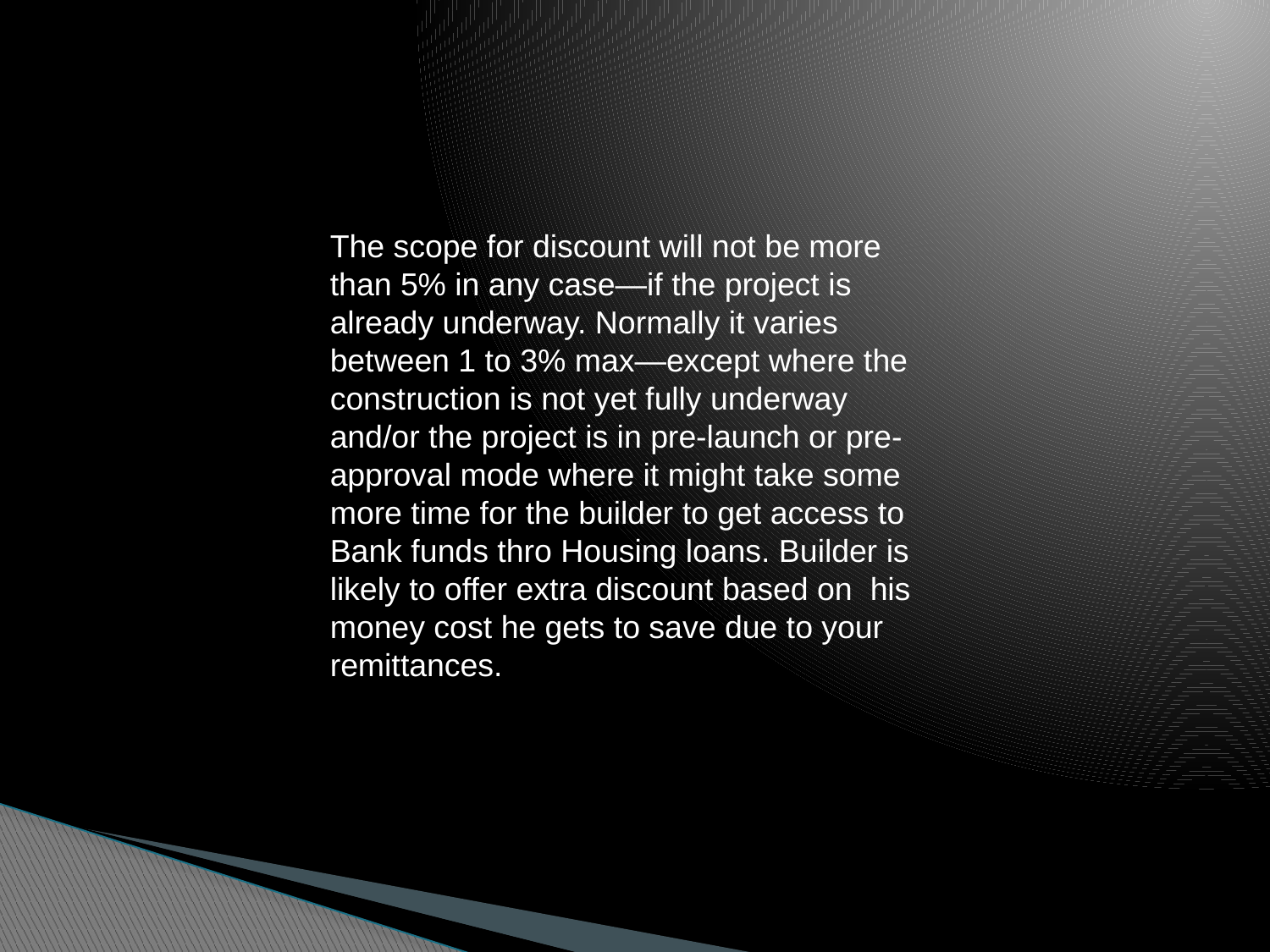

#
The scope for discount will not be more than 5% in any case—if the project is already underway. Normally it varies between 1 to 3% max—except where the construction is not yet fully underway and/or the project is in pre-launch or pre-approval mode where it might take some more time for the builder to get access to Bank funds thro Housing loans. Builder is likely to offer extra discount based on  his money cost he gets to save due to your remittances.